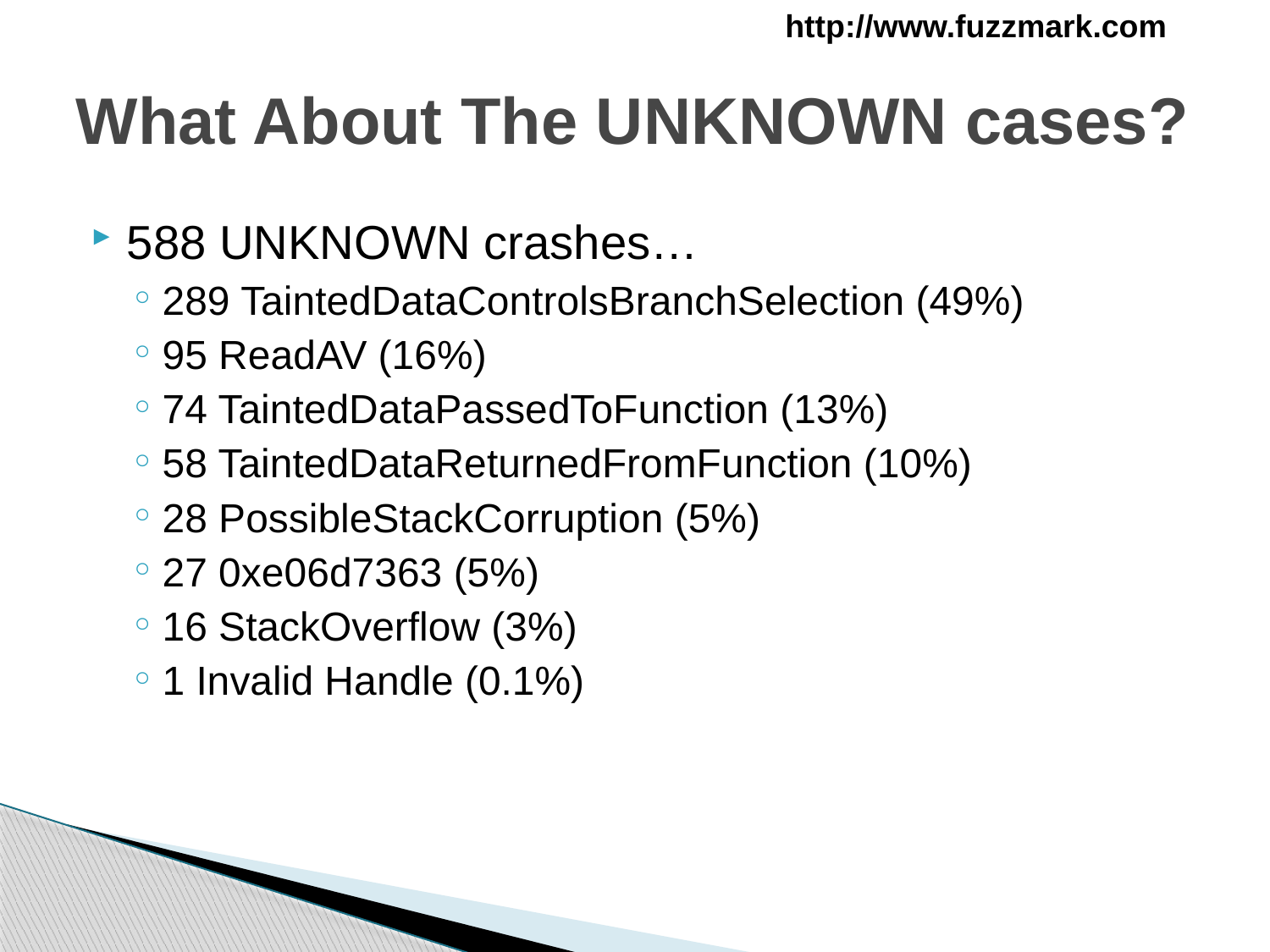

# What About The UNKNOWN cases?
588 UNKNOWN crashes…
289 TaintedDataControlsBranchSelection (49%)
95 ReadAV (16%)
74 TaintedDataPassedToFunction (13%)
58 TaintedDataReturnedFromFunction (10%)
28 PossibleStackCorruption (5%)
27 0xe06d7363 (5%)
16 StackOverflow (3%)
1 Invalid Handle (0.1%)